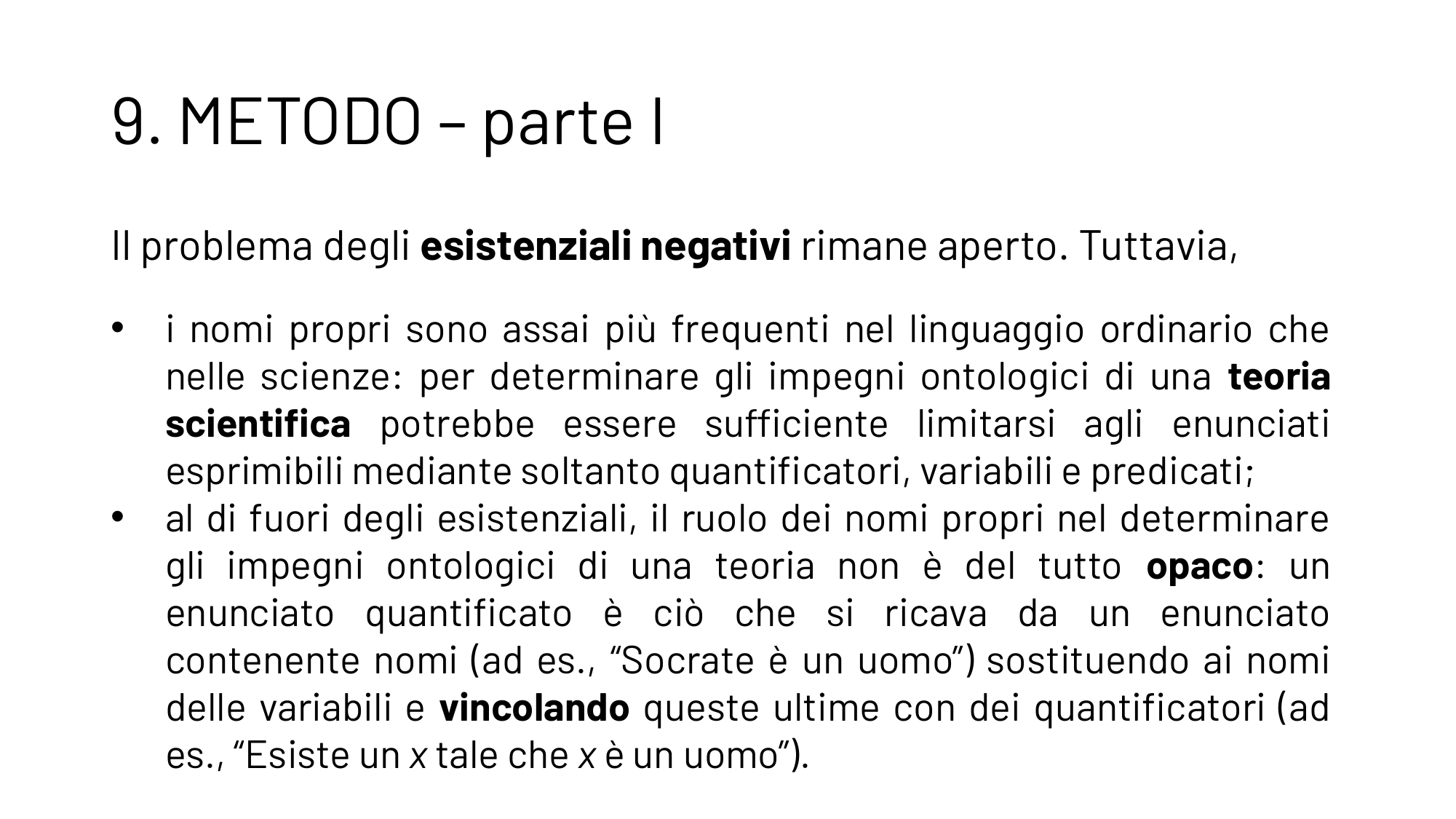

# 9. METODO – parte I
Il problema degli esistenziali negativi rimane aperto. Tuttavia,
i nomi propri sono assai più frequenti nel linguaggio ordinario che nelle scienze: per determinare gli impegni ontologici di una teoria scientifica potrebbe essere sufficiente limitarsi agli enunciati esprimibili mediante soltanto quantificatori, variabili e predicati;
al di fuori degli esistenziali, il ruolo dei nomi propri nel determinare gli impegni ontologici di una teoria non è del tutto opaco: un enunciato quantificato è ciò che si ricava da un enunciato contenente nomi (ad es., “Socrate è un uomo”) sostituendo ai nomi delle variabili e vincolando queste ultime con dei quantificatori (ad es., “Esiste un x tale che x è un uomo”).